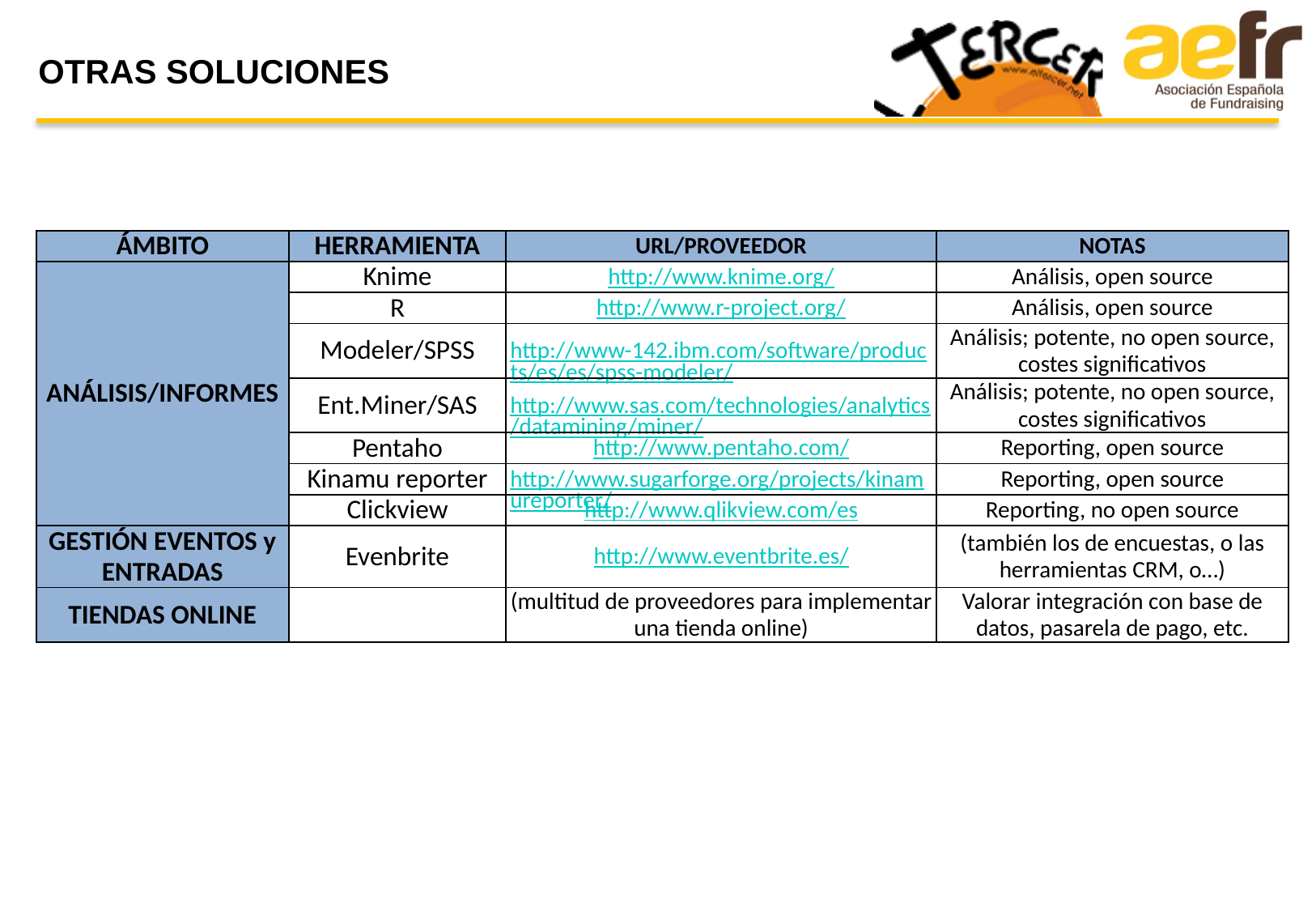

OTRAS SOLUCIONES
| ÁMBITO | HERRAMIENTA | URL/PROVEEDOR | NOTAS |
| --- | --- | --- | --- |
| ANÁLISIS/INFORMES | Knime | http://www.knime.org/ | Análisis, open source |
|  | R | http://www.r-project.org/ | Análisis, open source |
|  | Modeler/SPSS | http://www-142.ibm.com/software/products/es/es/spss-modeler/ | Análisis; potente, no open source, costes significativos |
|  | Ent.Miner/SAS | http://www.sas.com/technologies/analytics/datamining/miner/ | Análisis; potente, no open source, costes significativos |
|  | Pentaho | http://www.pentaho.com/ | Reporting, open source |
|  | Kinamu reporter | http://www.sugarforge.org/projects/kinamureporter/ | Reporting, open source |
|  | Clickview | http://www.qlikview.com/es | Reporting, no open source |
| GESTIÓN EVENTOS y ENTRADAS | Evenbrite | http://www.eventbrite.es/ | (también los de encuestas, o las herramientas CRM, o…) |
| TIENDAS ONLINE |  | (multitud de proveedores para implementar una tienda online) | Valorar integración con base de datos, pasarela de pago, etc. |